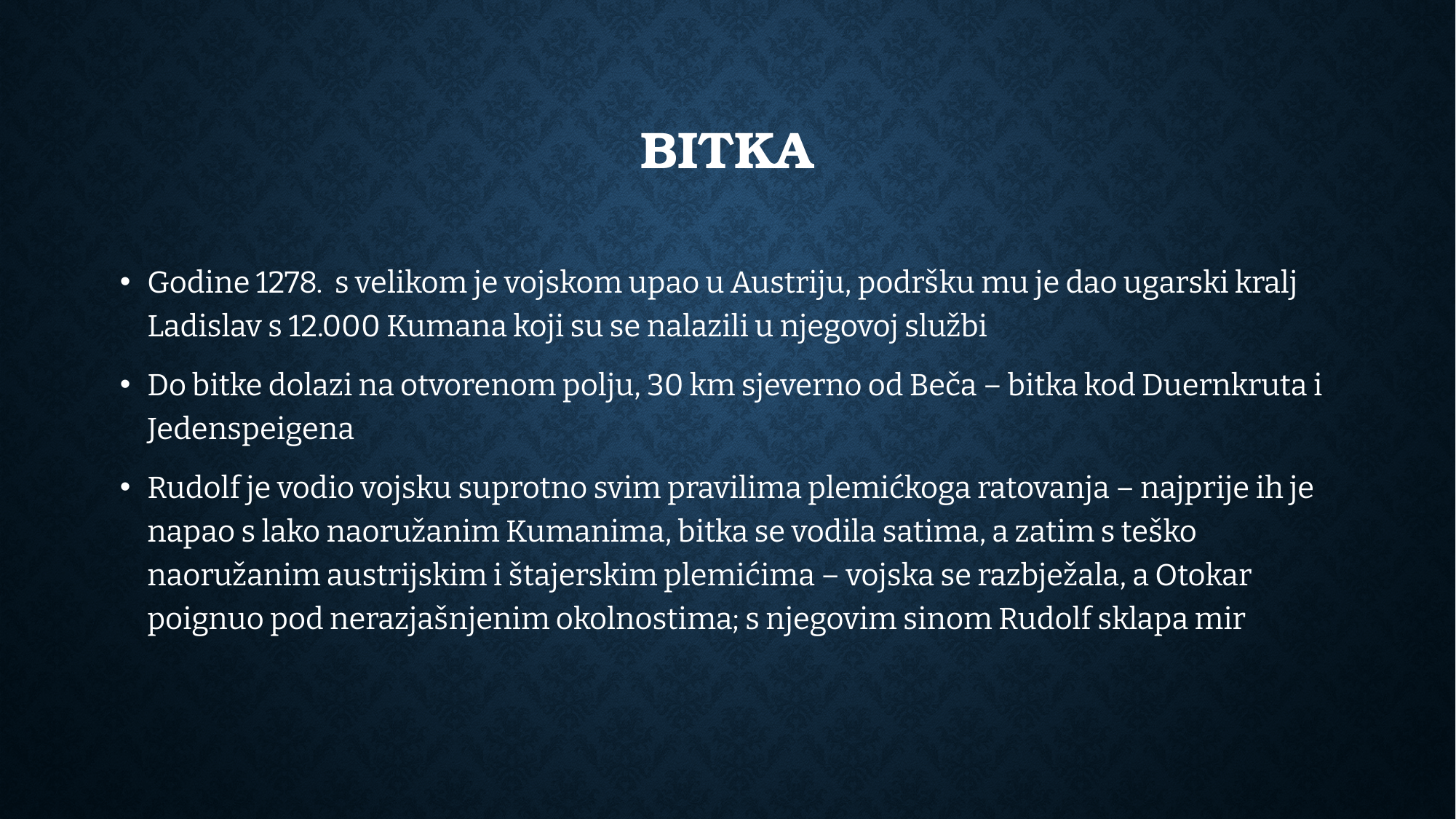

# bitka
Godine 1278.  s velikom je vojskom upao u Austriju, podršku mu je dao ugarski kralj Ladislav s 12.000 Kumana koji su se nalazili u njegovoj službi
Do bitke dolazi na otvorenom polju, 30 km sjeverno od Beča – bitka kod Duernkruta i Jedenspeigena
Rudolf je vodio vojsku suprotno svim pravilima plemićkoga ratovanja – najprije ih je napao s lako naoružanim Kumanima, bitka se vodila satima, a zatim s teško naoružanim austrijskim i štajerskim plemićima – vojska se razbježala, a Otokar poignuo pod nerazjašnjenim okolnostima; s njegovim sinom Rudolf sklapa mir